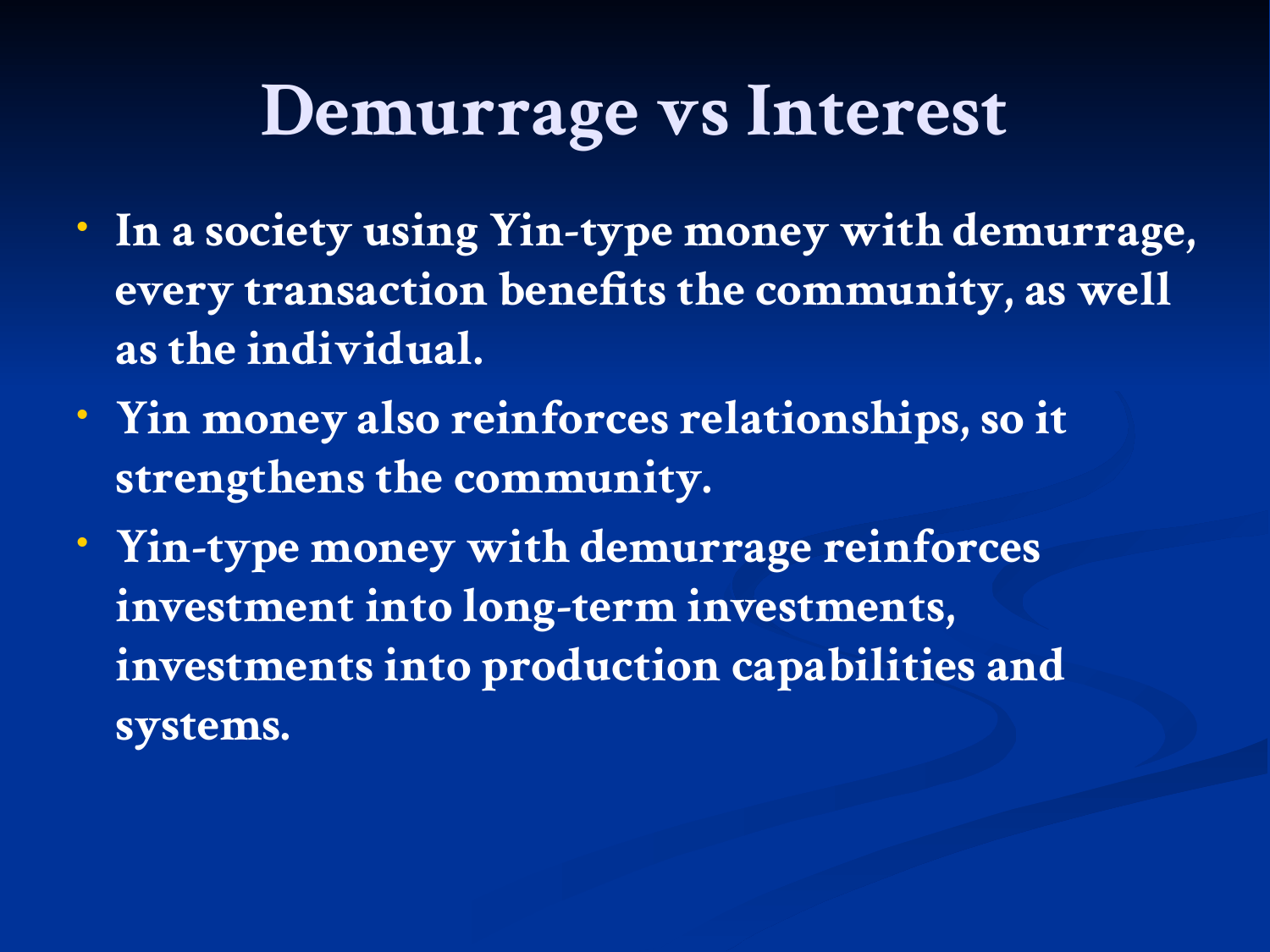

# Demurrage vs Interest
In a society using Yin-type money with demurrage, every transaction benefits the community, as well as the individual.
Yin money also reinforces relationships, so it strengthens the community.
Yin-type money with demurrage reinforces investment into long-term investments, investments into production capabilities and systems.